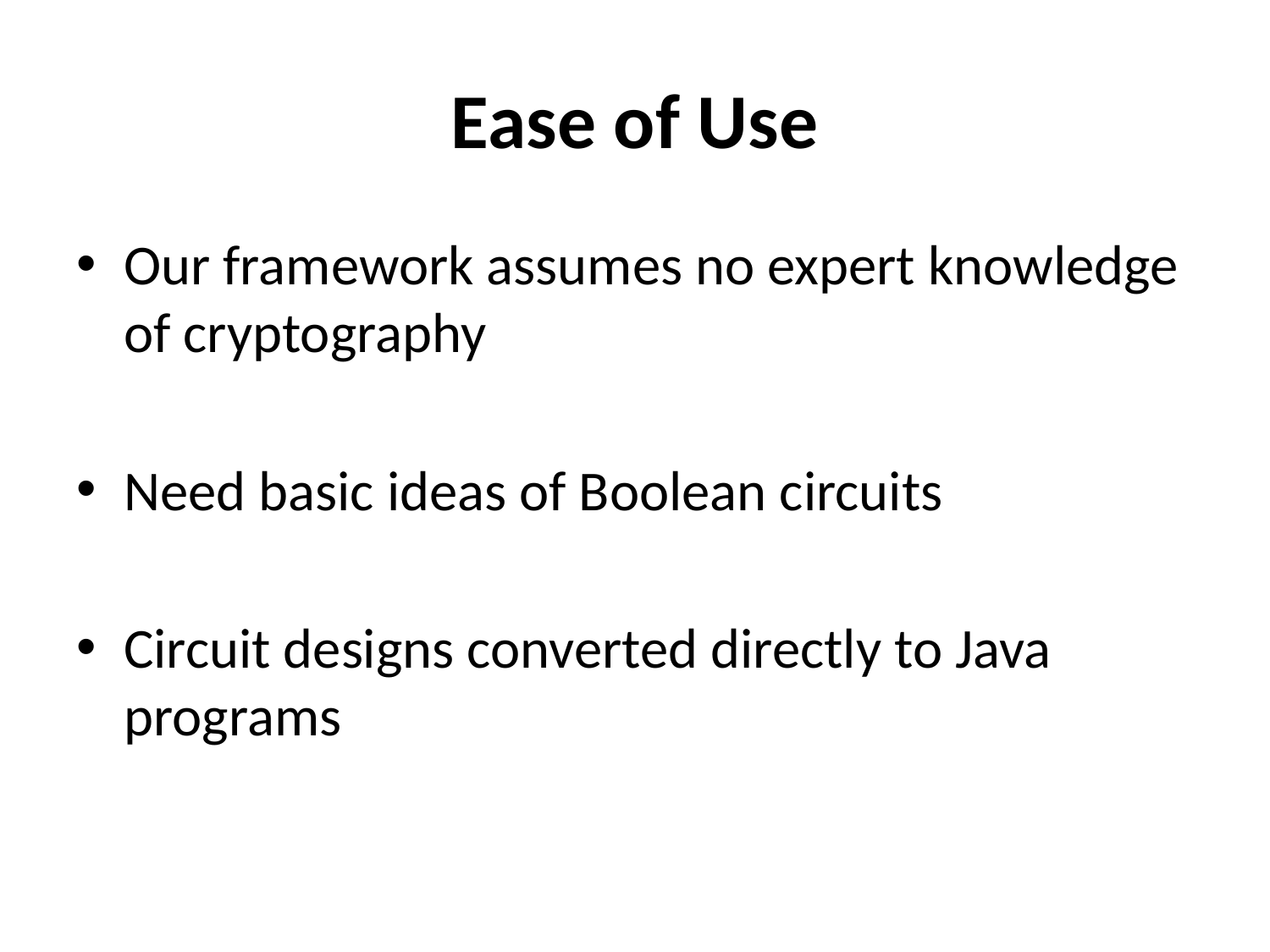

# Ease of Use
Our framework assumes no expert knowledge of cryptography

Need basic ideas of Boolean circuits

Circuit designs converted directly to Java programs